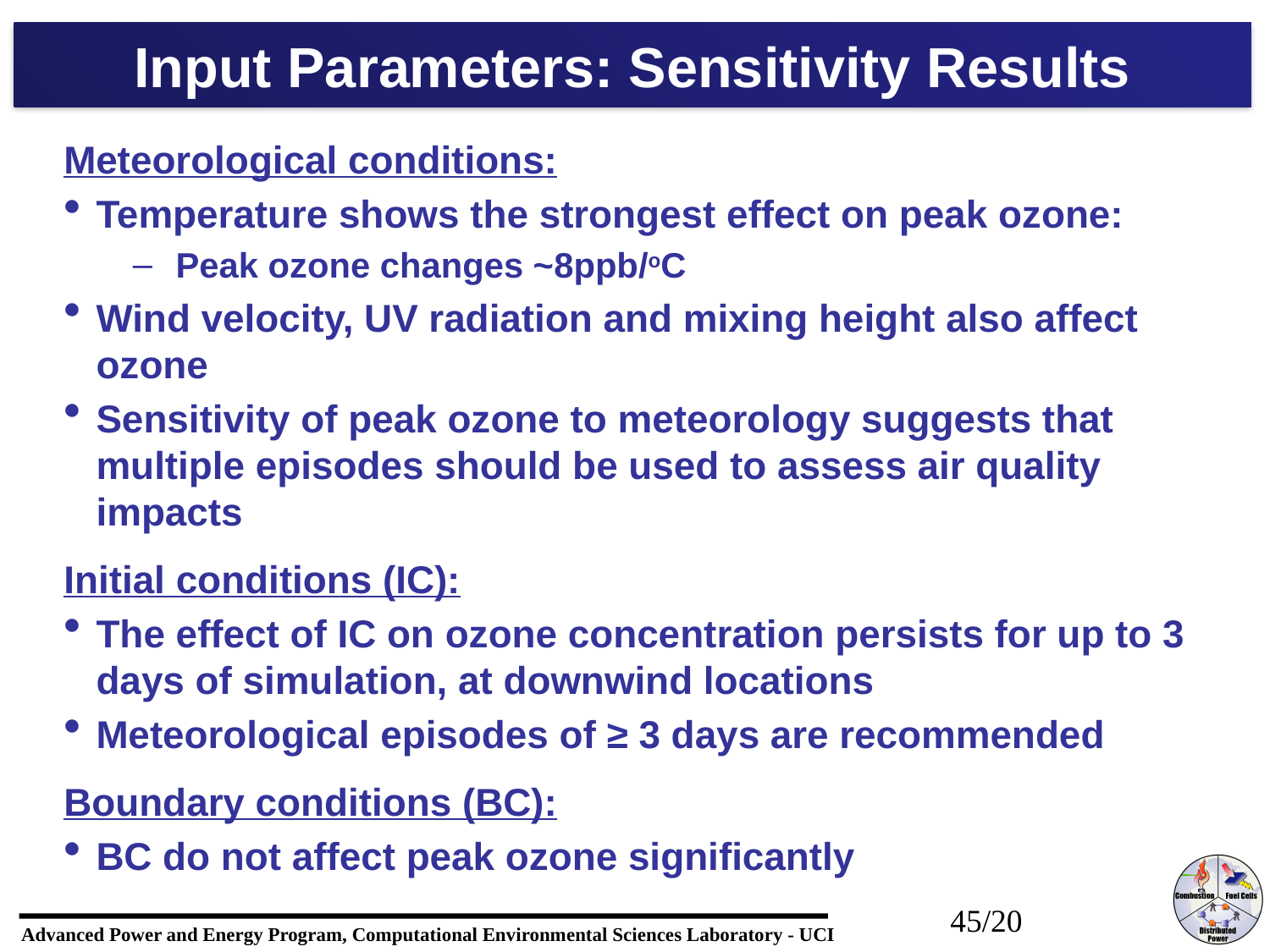

# Input Parameters: Sensitivity Results
Meteorological conditions:
Temperature shows the strongest effect on peak ozone:
Peak ozone changes ~8ppb/oC
Wind velocity, UV radiation and mixing height also affect ozone
Sensitivity of peak ozone to meteorology suggests that multiple episodes should be used to assess air quality impacts
Initial conditions (IC):
The effect of IC on ozone concentration persists for up to 3 days of simulation, at downwind locations
Meteorological episodes of ≥ 3 days are recommended
Boundary conditions (BC):
BC do not affect peak ozone significantly